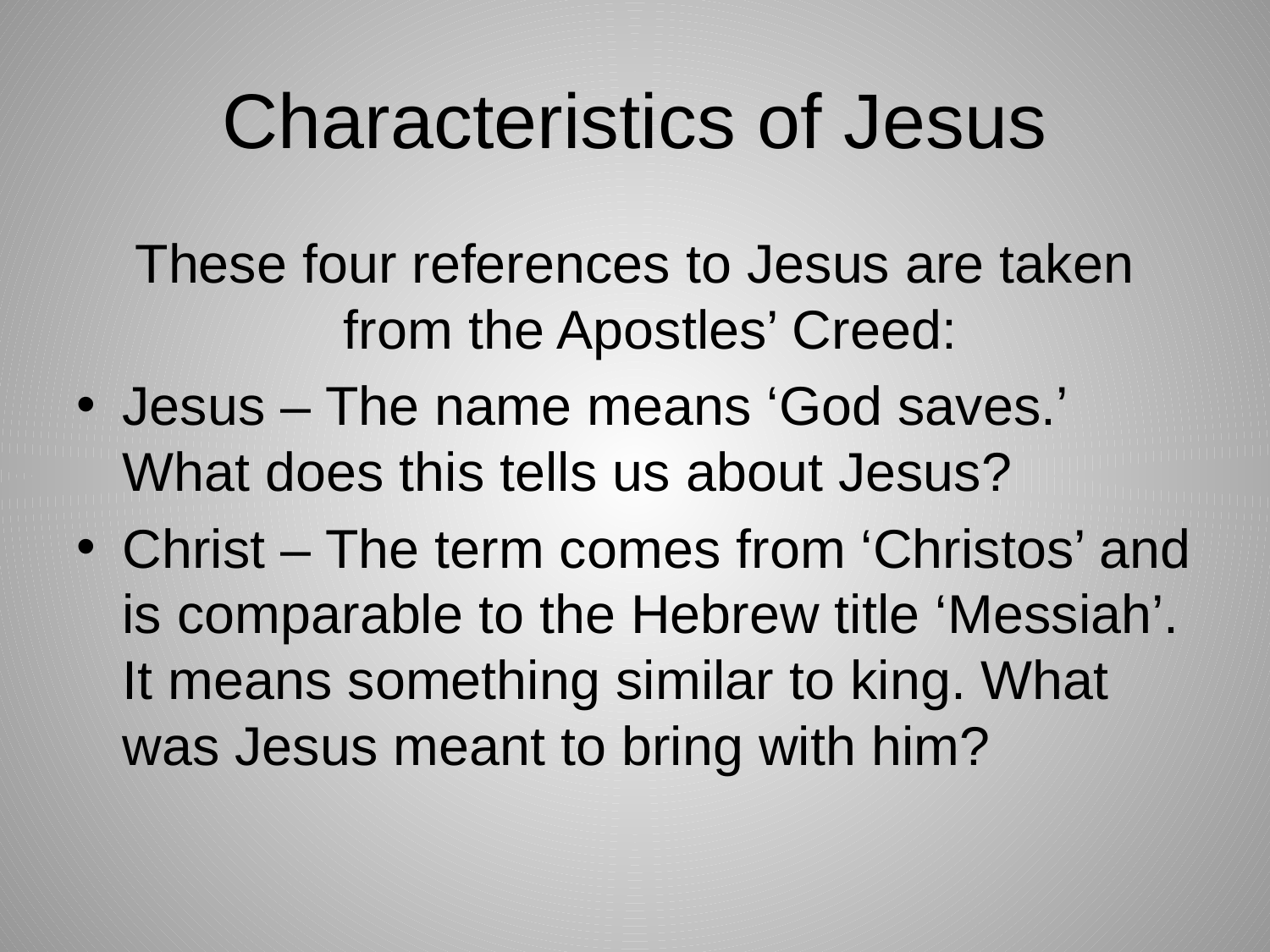

# Characteristics of Jesus
These four references to Jesus are taken from the Apostles’ Creed:
Jesus – The name means ‘God saves.’ What does this tells us about Jesus?
Christ – The term comes from ‘Christos’ and is comparable to the Hebrew title ‘Messiah’. It means something similar to king. What was Jesus meant to bring with him?